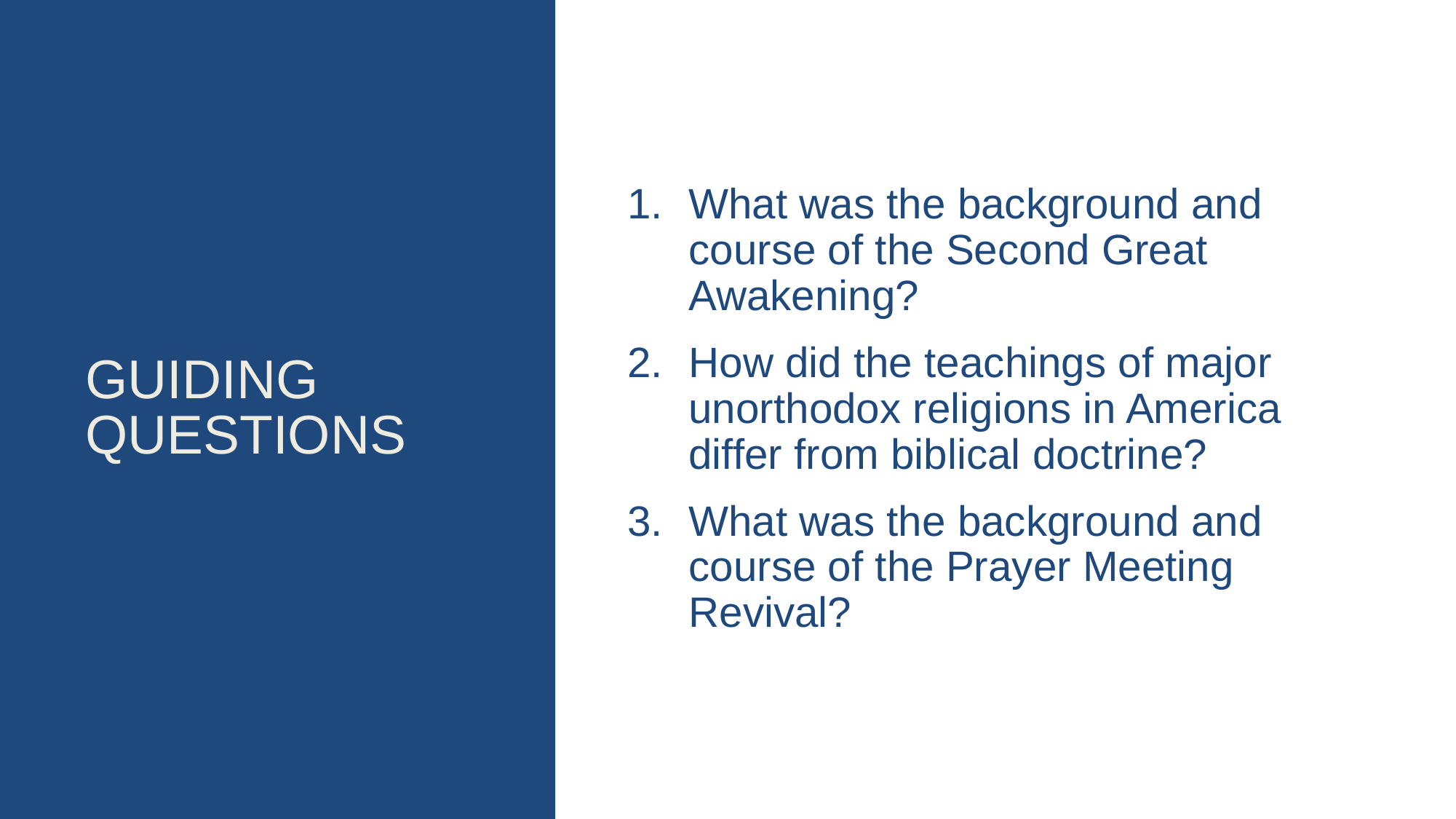

# Guiding questions
What was the background and course of the Second Great Awakening?
How did the teachings of major unorthodox religions in America differ from biblical doctrine?
What was the background and course of the Prayer Meeting Revival?